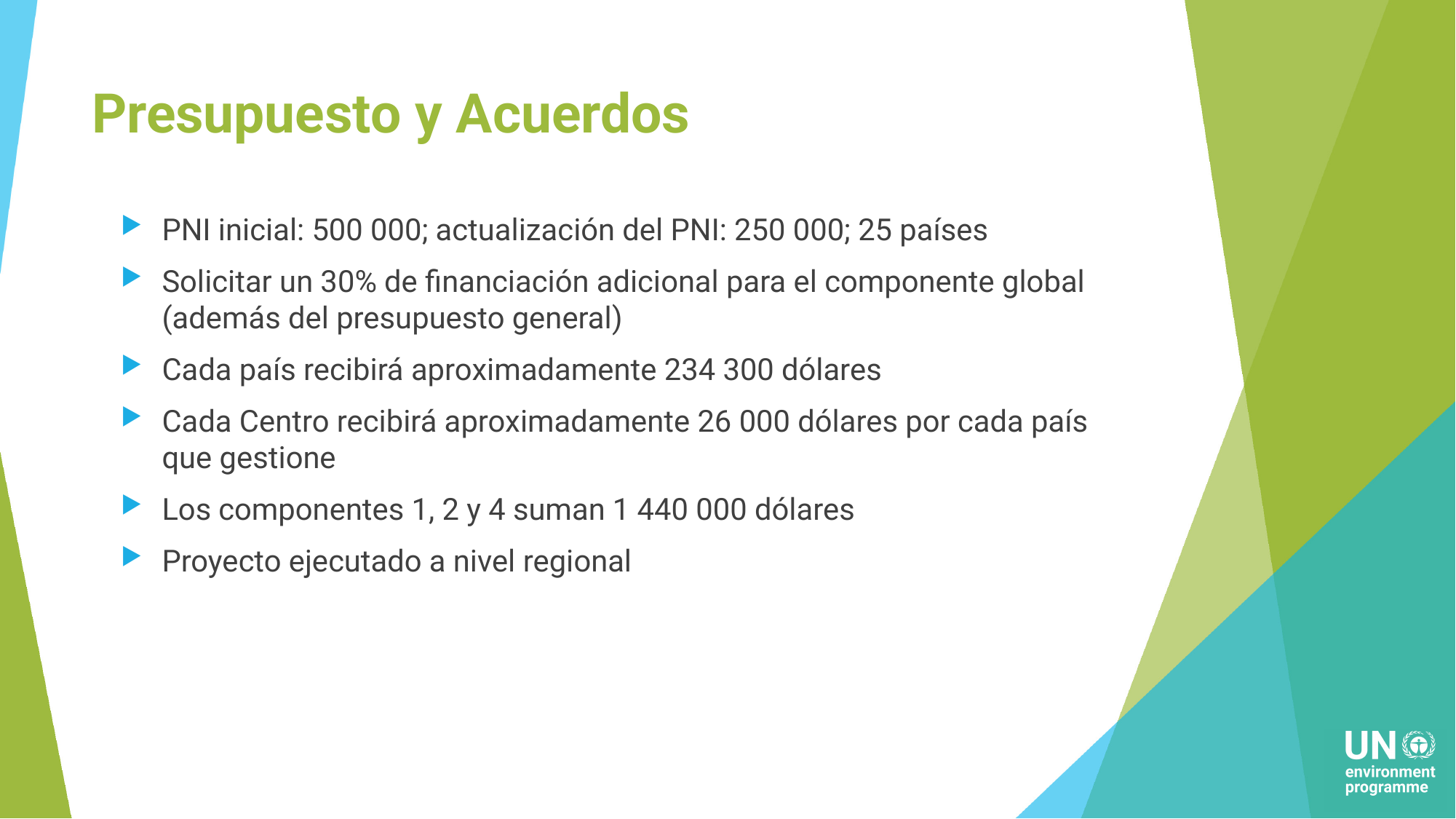

# Presupuesto y Acuerdos
PNI inicial: 500 000; actualización del PNI: 250 000; 25 países
Solicitar un 30% de financiación adicional para el componente global (además del presupuesto general)
Cada país recibirá aproximadamente 234 300 dólares
Cada Centro recibirá aproximadamente 26 000 dólares por cada país que gestione
Los componentes 1, 2 y 4 suman 1 440 000 dólares
Proyecto ejecutado a nivel regional